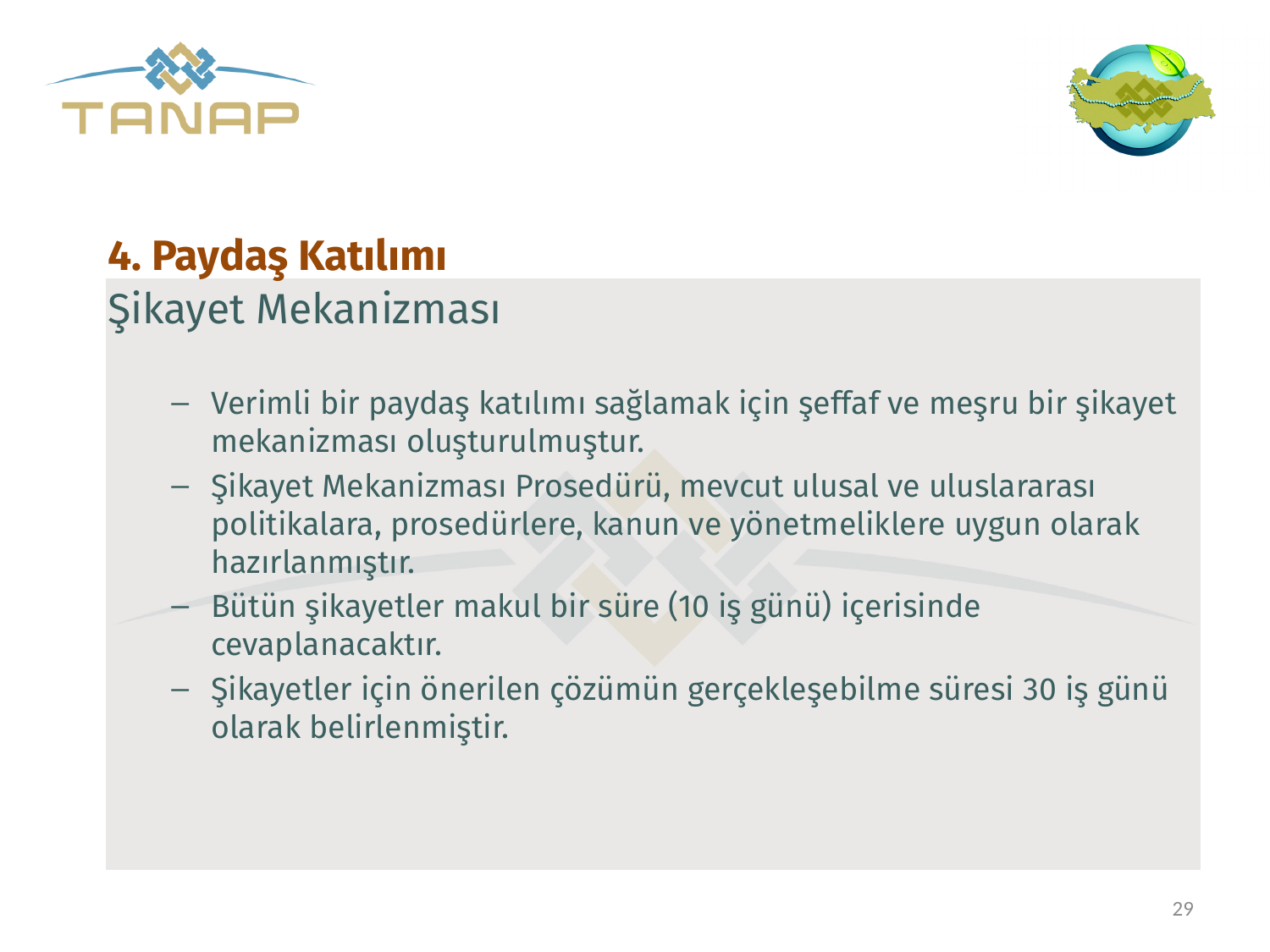

4. Paydaş Katılımı
Şikayet Mekanizması

Verimli bir paydaş katılımı sağlamak için şeffaf ve meşru bir şikayet mekanizması oluşturulmuştur.
Şikayet Mekanizması Prosedürü, mevcut ulusal ve uluslararası politikalara, prosedürlere, kanun ve yönetmeliklere uygun olarak hazırlanmıştır.
Bütün şikayetler makul bir süre (10 iş günü) içerisinde cevaplanacaktır.
Şikayetler için önerilen çözümün gerçekleşebilme süresi 30 iş günü olarak belirlenmiştir.
29